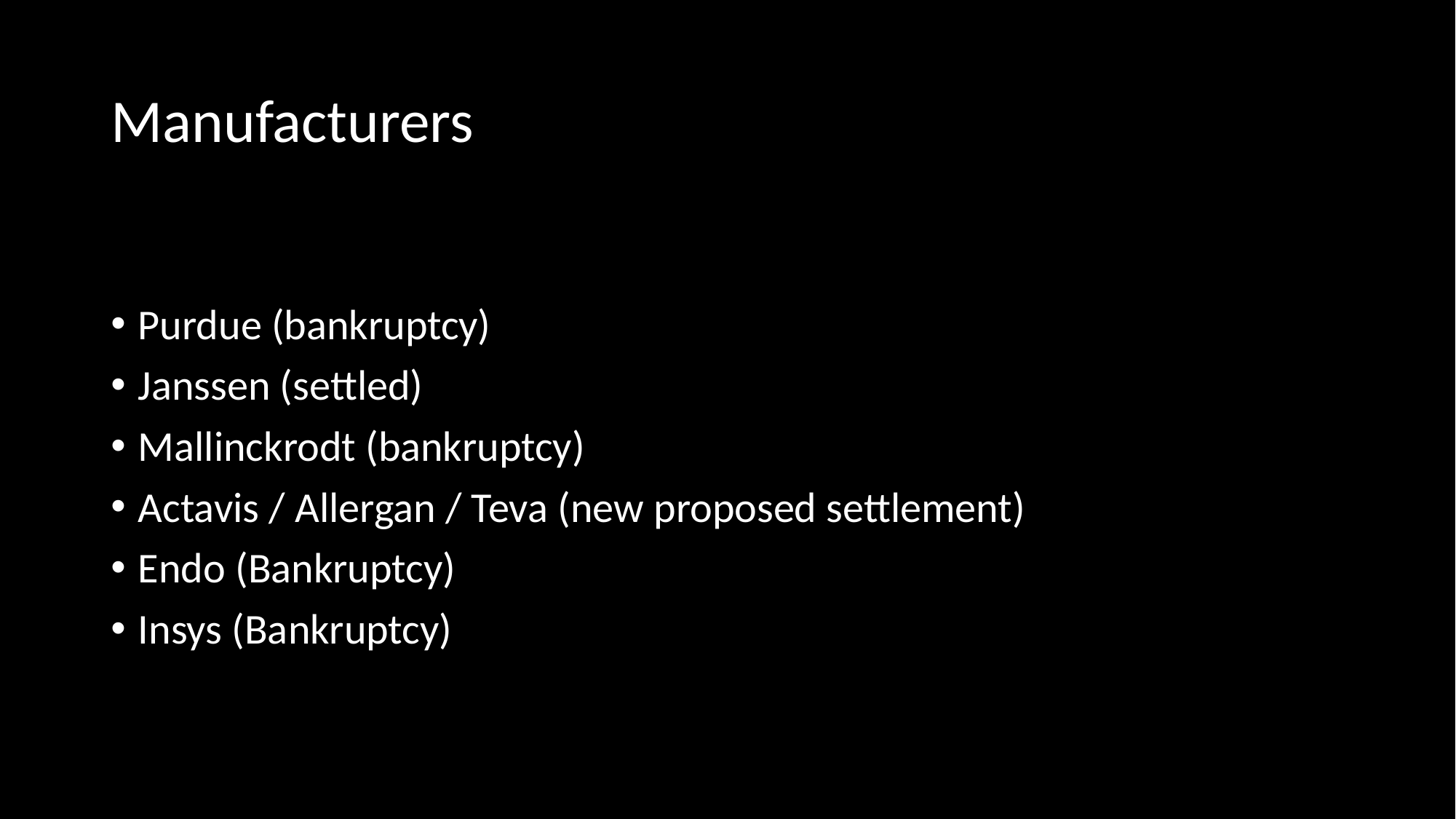

# Manufacturers
Purdue (bankruptcy)
Janssen (settled)
Mallinckrodt (bankruptcy)
Actavis / Allergan / Teva (new proposed settlement)
Endo (Bankruptcy)
Insys (Bankruptcy)